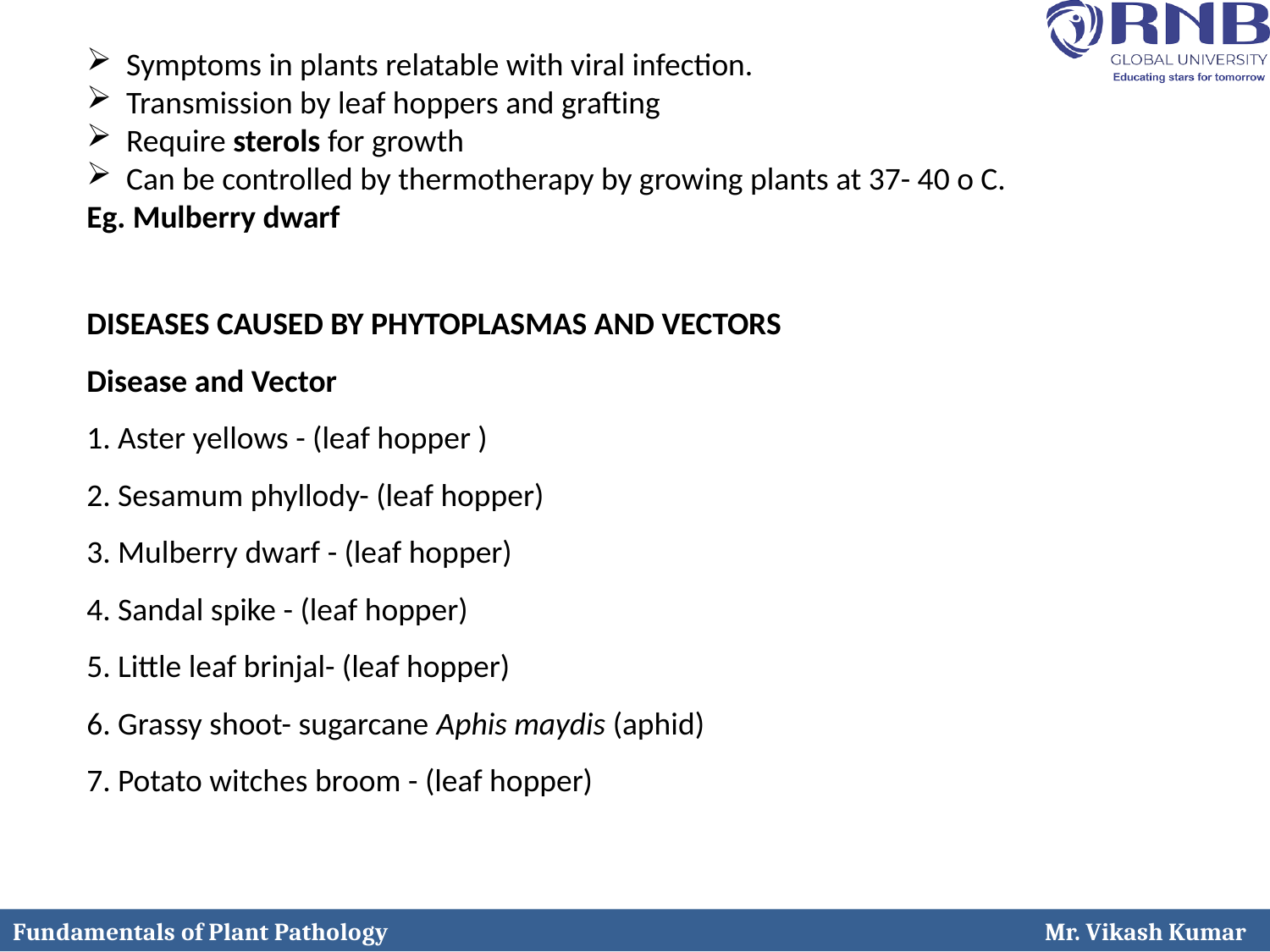

Symptoms in plants relatable with viral infection.
Transmission by leaf hoppers and grafting
Require sterols for growth
Can be controlled by thermotherapy by growing plants at 37- 40 o C.
Eg. Mulberry dwarf
DISEASES CAUSED BY PHYTOPLASMAS AND VECTORS
Disease and Vector
1. Aster yellows - (leaf hopper )
2. Sesamum phyllody- (leaf hopper)
3. Mulberry dwarf - (leaf hopper)
4. Sandal spike - (leaf hopper)
5. Little leaf brinjal- (leaf hopper)
6. Grassy shoot- sugarcane Aphis maydis (aphid)
7. Potato witches broom - (leaf hopper)